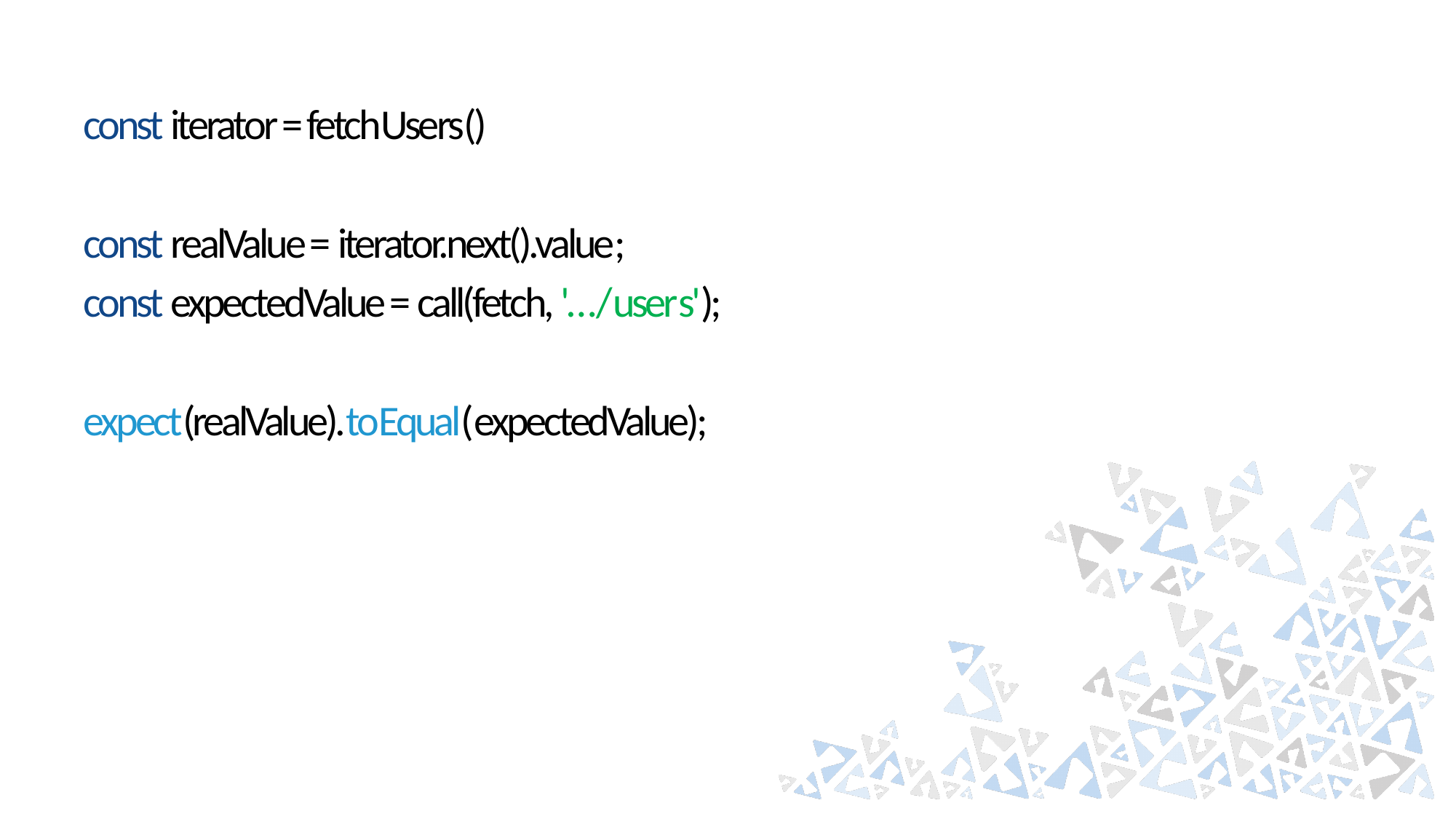

const iterator = fetchUsers()

const realValue = iterator.next().value;
const expectedValue = call(fetch, '…/users');

expect(realValue).toEqual(expectedValue);